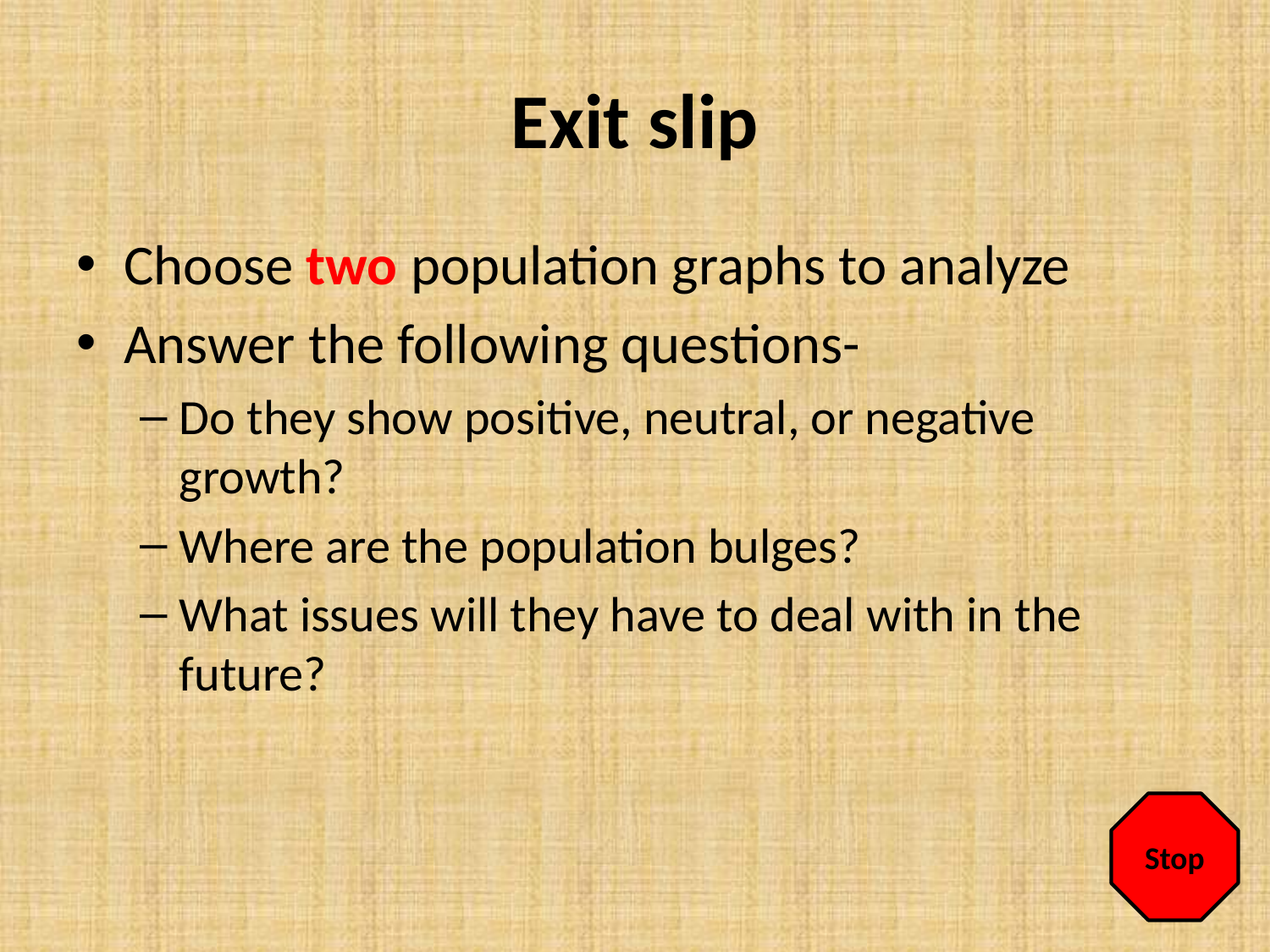

# Exit slip
Choose two population graphs to analyze
Answer the following questions-
Do they show positive, neutral, or negative growth?
Where are the population bulges?
What issues will they have to deal with in the future?
Stop